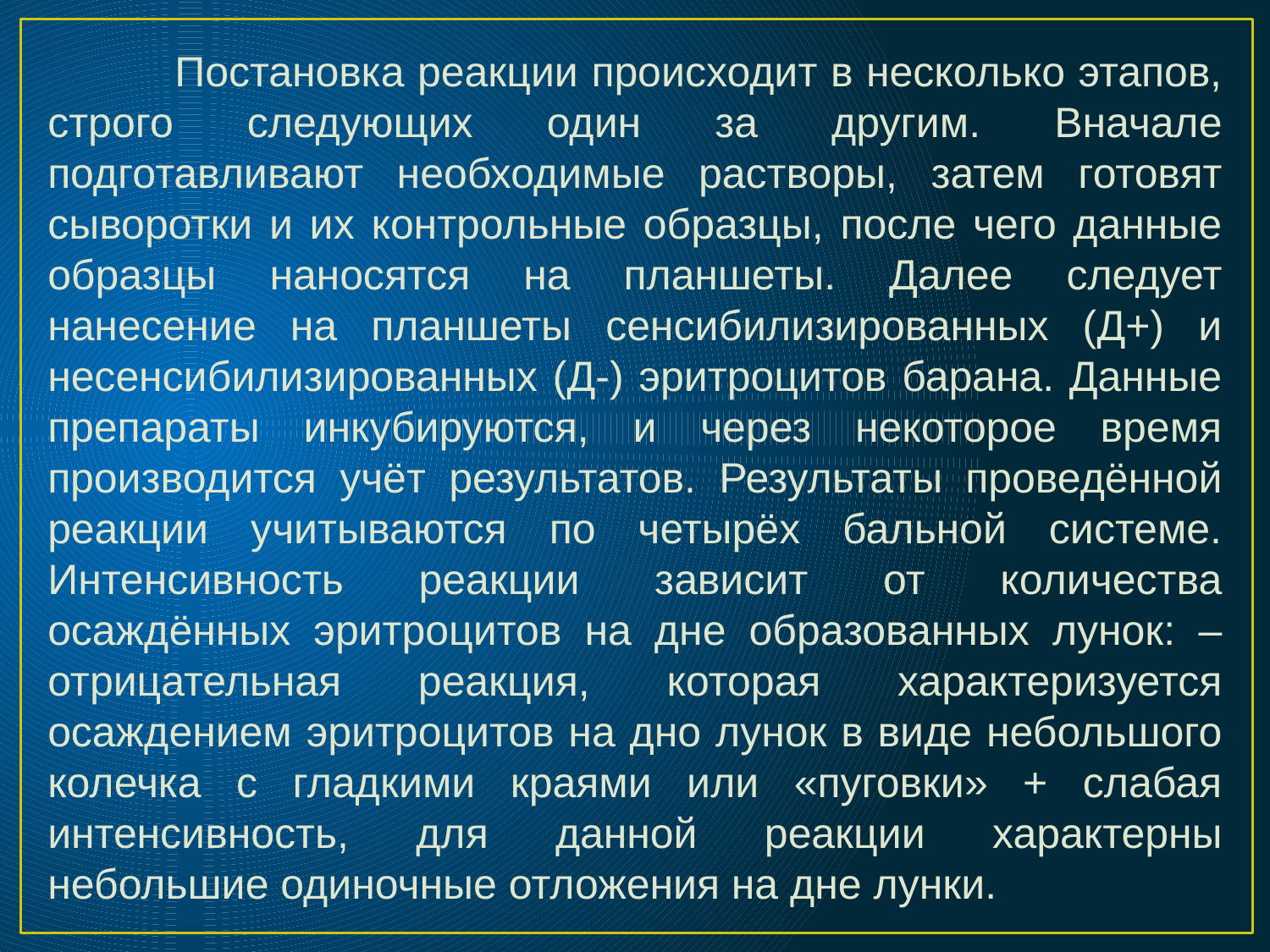

Постановка реакции происходит в несколько этапов, строго следующих один за другим. Вначале подготавливают необходимые растворы, затем готовят сыворотки и их контрольные образцы, после чего данные образцы наносятся на планшеты. Далее следует нанесение на планшеты сенсибилизированных (Д+) и несенсибилизированных (Д-) эритроцитов барана. Данные препараты инкубируются, и через некоторое время производится учёт результатов. Результаты проведённой реакции учитываются по четырёх бальной системе. Интенсивность реакции зависит от количества осаждённых эритроцитов на дне образованных лунок: – отрицательная реакция, которая характеризуется осаждением эритроцитов на дно лунок в виде небольшого колечка с гладкими краями или «пуговки» + слабая интенсивность, для данной реакции характерны небольшие одиночные отложения на дне лунки.
#